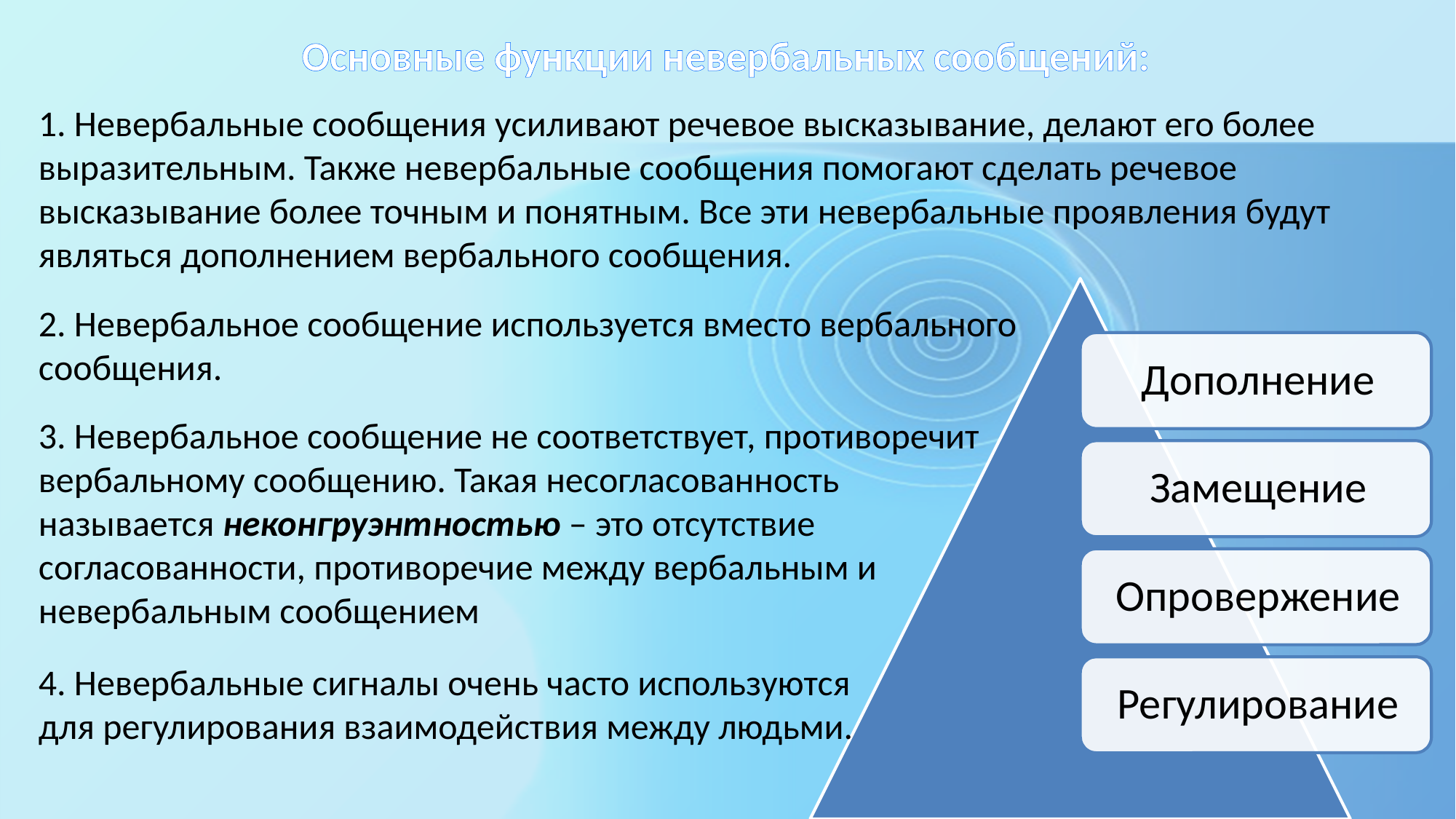

# Основные функции невербальных сообщений:
1. Невербальные сообщения усиливают речевое высказывание, делают его более выразительным. Также невербальные сообщения помогают сделать речевое высказывание более точным и понятным. Все эти невербальные проявления будут являться дополнением вербального сообщения.
Дополнение
Замещение
Опровержение
Регулирование
2. Невербальное сообщение используется вместо вербального сообщения.
3. Невербальное сообщение не соответствует, противоречит вербальному сообщению. Такая несогласованность называется неконгруэнтностью – это отсутствие согласованности, противоречие между вербальным и невербальным сообщением
4. Невербальные сигналы очень часто используются для регулирования взаимодействия между людьми.